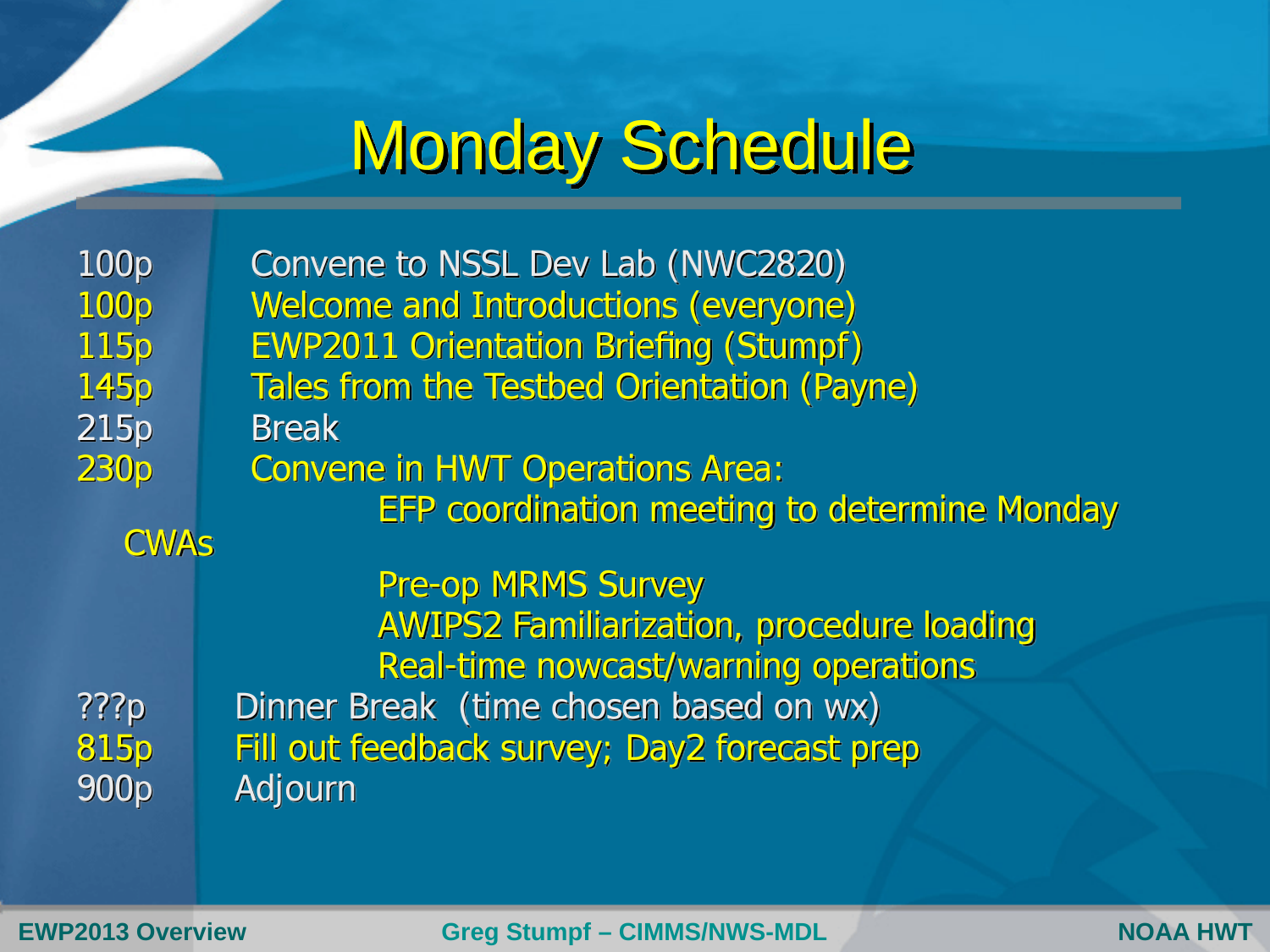

# Monday Schedule
100p	Convene to NSSL Dev Lab (NWC2820)
100p 	Welcome and Introductions (everyone)
115p 	EWP2011 Orientation Briefing (Stumpf)
145p	Tales from the Testbed Orientation (Payne)
215p 	Break
230p 	Convene in HWT Operations Area:
			EFP coordination meeting to determine Monday CWAs
			Pre-op MRMS Survey
			AWIPS2 Familiarization, procedure loading
			Real-time nowcast/warning operations
???p	Dinner Break  (time chosen based on wx)
815p	Fill out feedback survey; Day2 forecast prep
900p	Adjourn